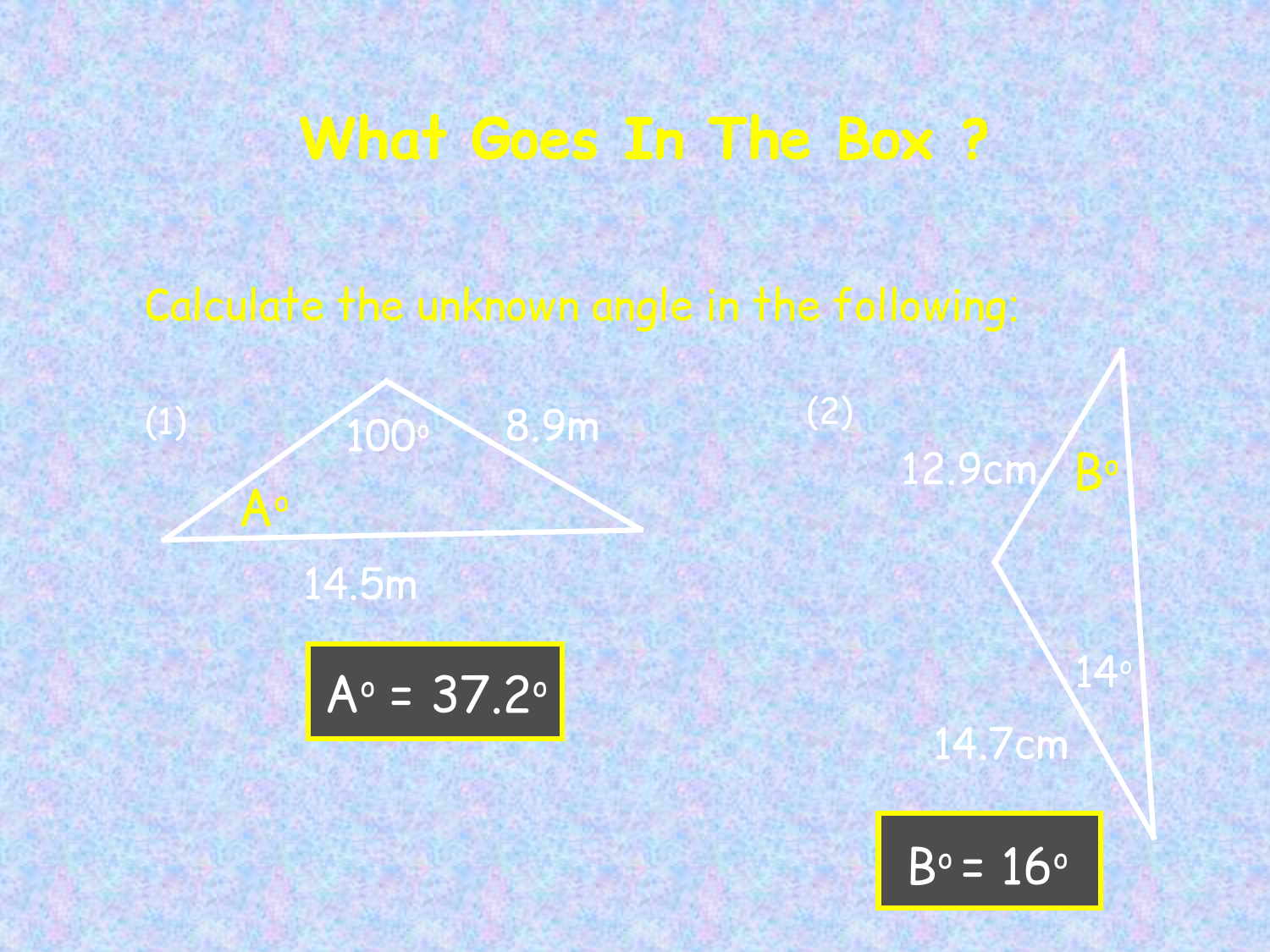

# What Goes In The Box ?
Calculate the unknown angle in the following:

Bo
12.9cm
14o
14.7cm
(2)

(1)
8.9m
100o
Ao
14.5m

Ao = 37.2o

Bo = 16o